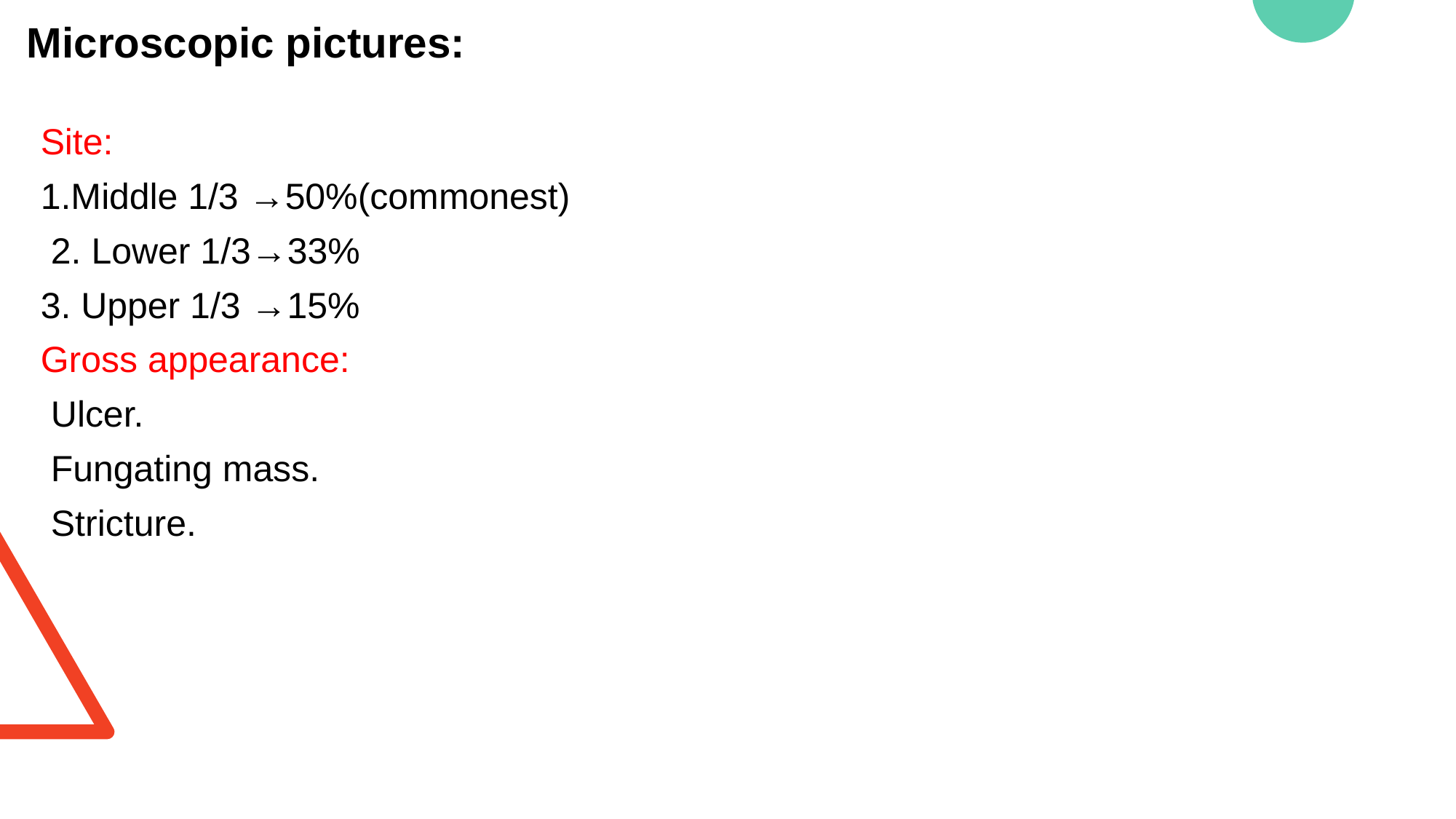

# Microscopic pictures:
Site:
1.Middle 1/3 →50%(commonest)
 2. Lower 1/3→33%
3. Upper 1/3 →15%
Gross appearance:
 Ulcer.
 Fungating mass.
 Stricture.